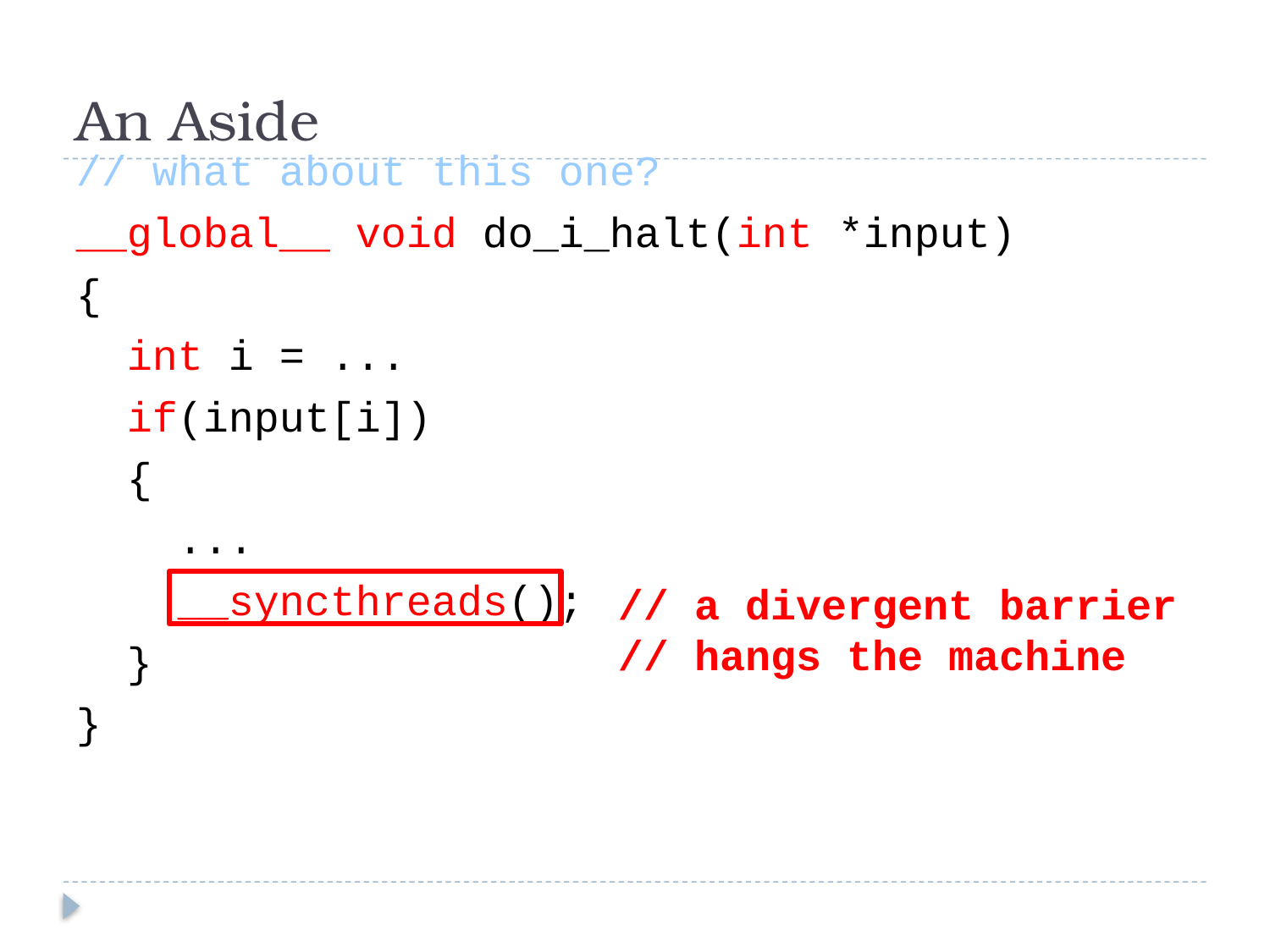

# An Aside
// what about this one?
__global__ void do_i_halt(int *input)
{
  int i = ...
  if(input[i])
  {
    ...
    __syncthreads();
  }
}

// a divergent barrier
// hangs the machine